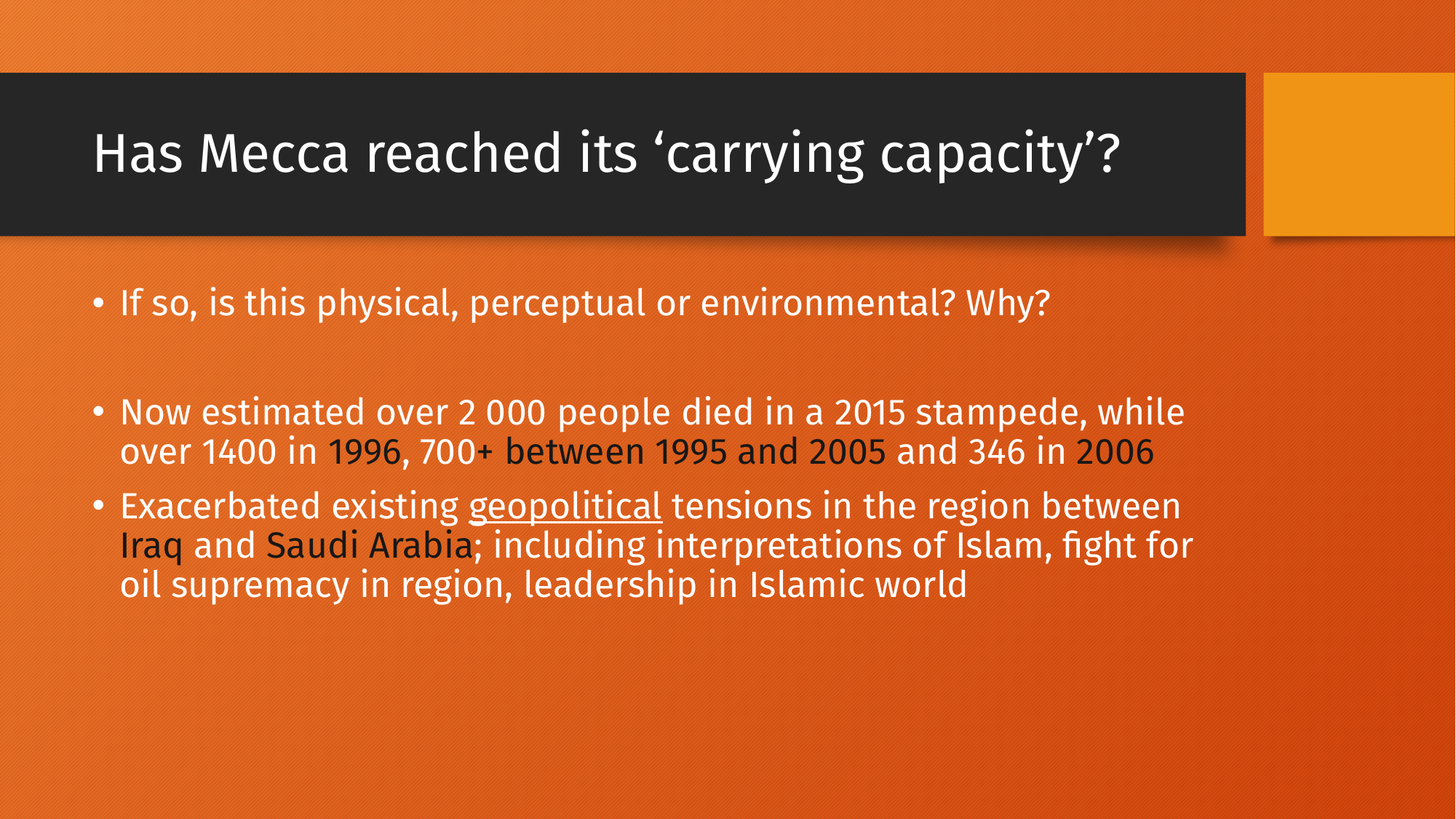

# Has Mecca reached its ‘carrying capacity’?
If so, is this physical, perceptual or environmental? Why?

Now estimated over 2 000 people died in a 2015 stampede, while over 1400 in 1996, 700+ between 1995 and 2005 and 346 in 2006
Exacerbated existing geopolitical tensions in the region between Iraq and Saudi Arabia; including interpretations of Islam, fight for oil supremacy in region, leadership in Islamic world